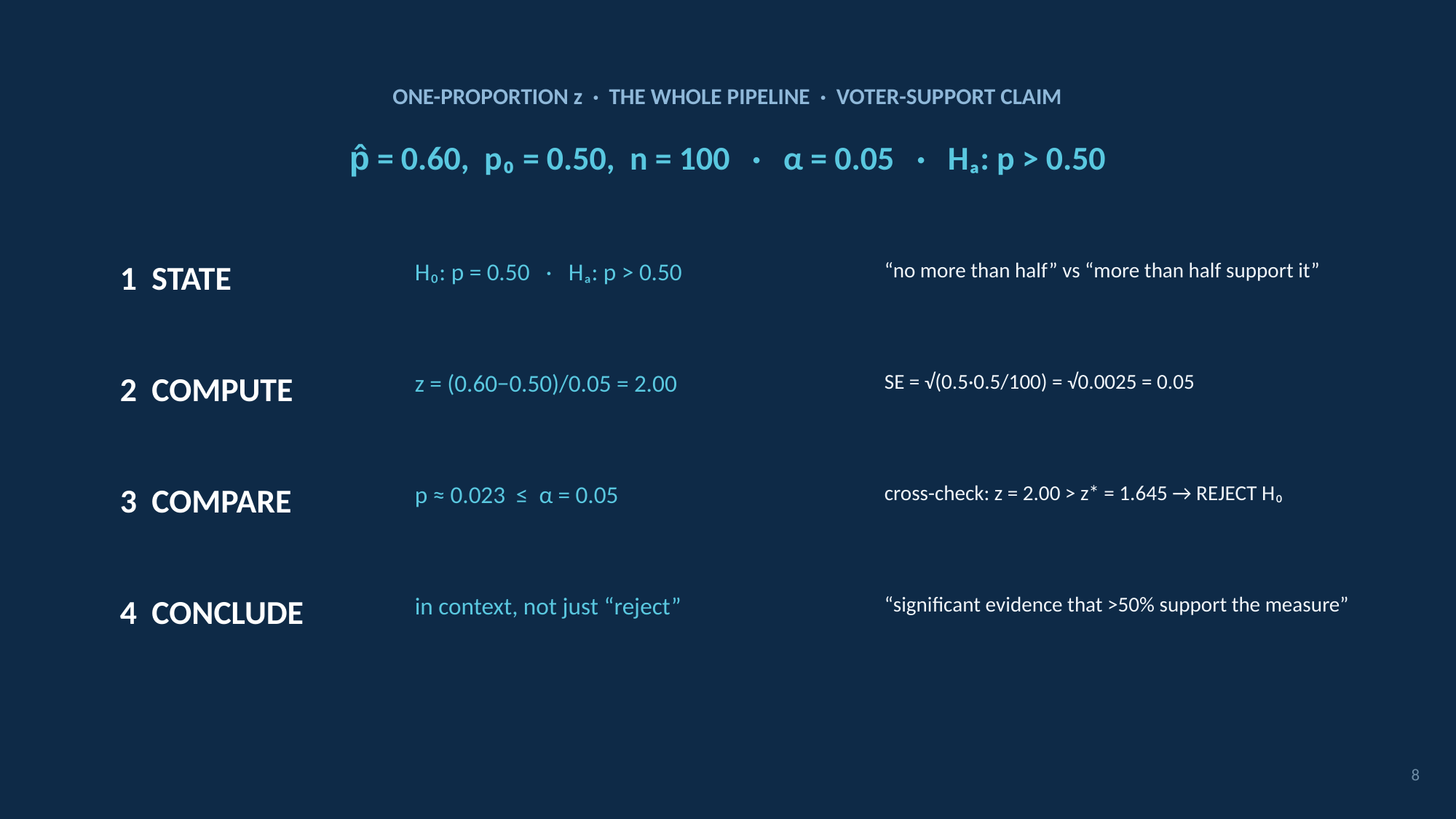

ONE-PROPORTION z  ·  THE WHOLE PIPELINE  ·  VOTER-SUPPORT CLAIM
p̂ = 0.60,  p₀ = 0.50,  n = 100   ·   α = 0.05   ·   Hₐ: p > 0.50
1  STATE
H₀: p = 0.50   ·   Hₐ: p > 0.50
“no more than half” vs “more than half support it”
2  COMPUTE
z = (0.60−0.50)/0.05 = 2.00
SE = √(0.5·0.5/100) = √0.0025 = 0.05
3  COMPARE
p ≈ 0.023  ≤  α = 0.05
cross-check: z = 2.00 > z* = 1.645 → REJECT H₀
4  CONCLUDE
in context, not just “reject”
“significant evidence that >50% support the measure”
8